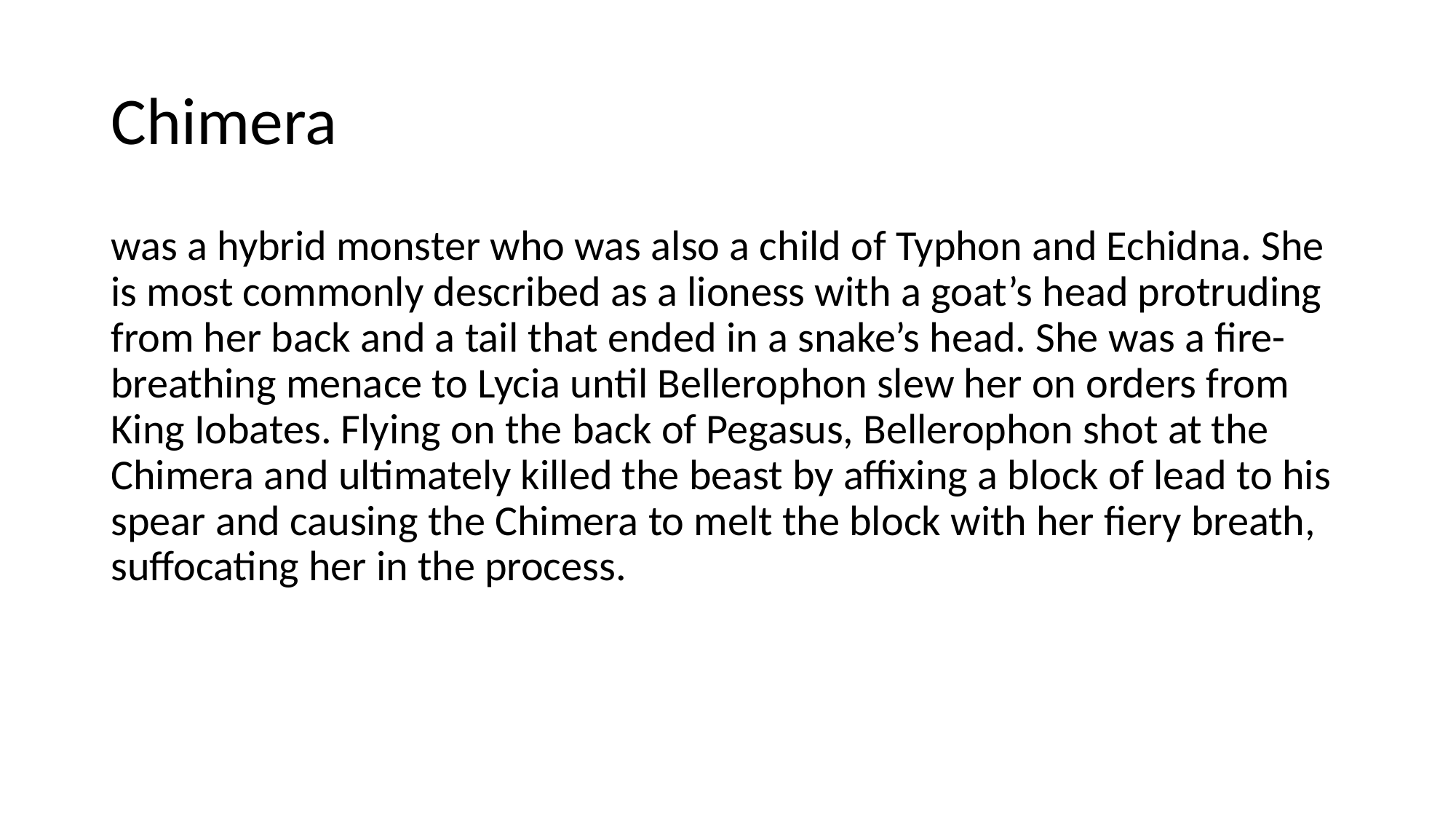

# Chimera
was a hybrid monster who was also a child of Typhon and Echidna. She is most commonly described as a lioness with a goat’s head protruding from her back and a tail that ended in a snake’s head. She was a fire-breathing menace to Lycia until Bellerophon slew her on orders from King Iobates. Flying on the back of Pegasus, Bellerophon shot at the Chimera and ultimately killed the beast by affixing a block of lead to his spear and causing the Chimera to melt the block with her fiery breath, suffocating her in the process.